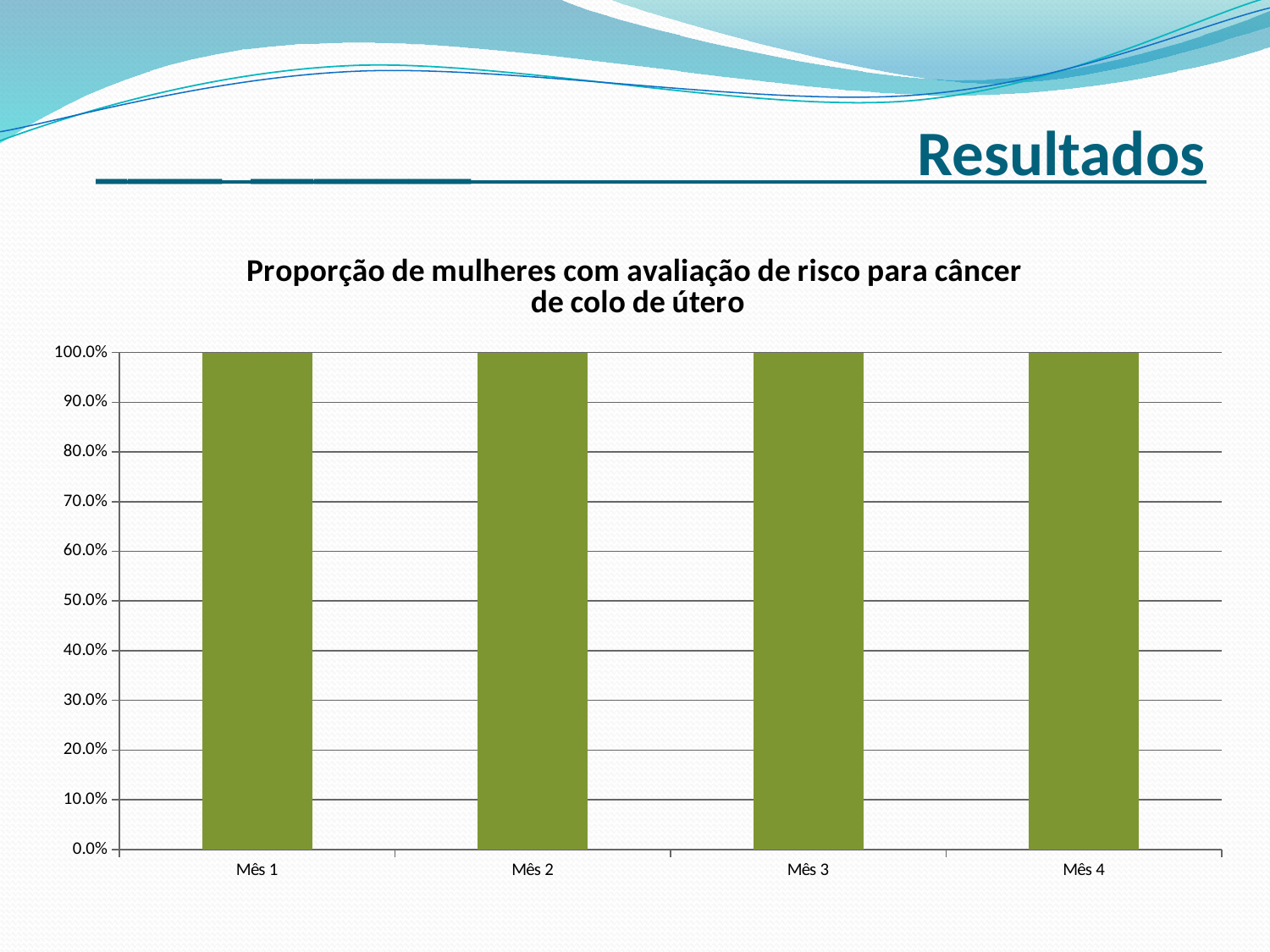

____  _______                               Resultados

### Chart: Proporção de mulheres com avaliação de risco para câncer
de colo de útero

| Category | Proporção de mulheres com avaliação de risco para cancer de colo de utero |
|---|---|
| Mês 1 | 1.0 |
| Mês 2 | 1.0 |
| Mês 3 | 1.0 |
| Mês 4 | 1.0 |